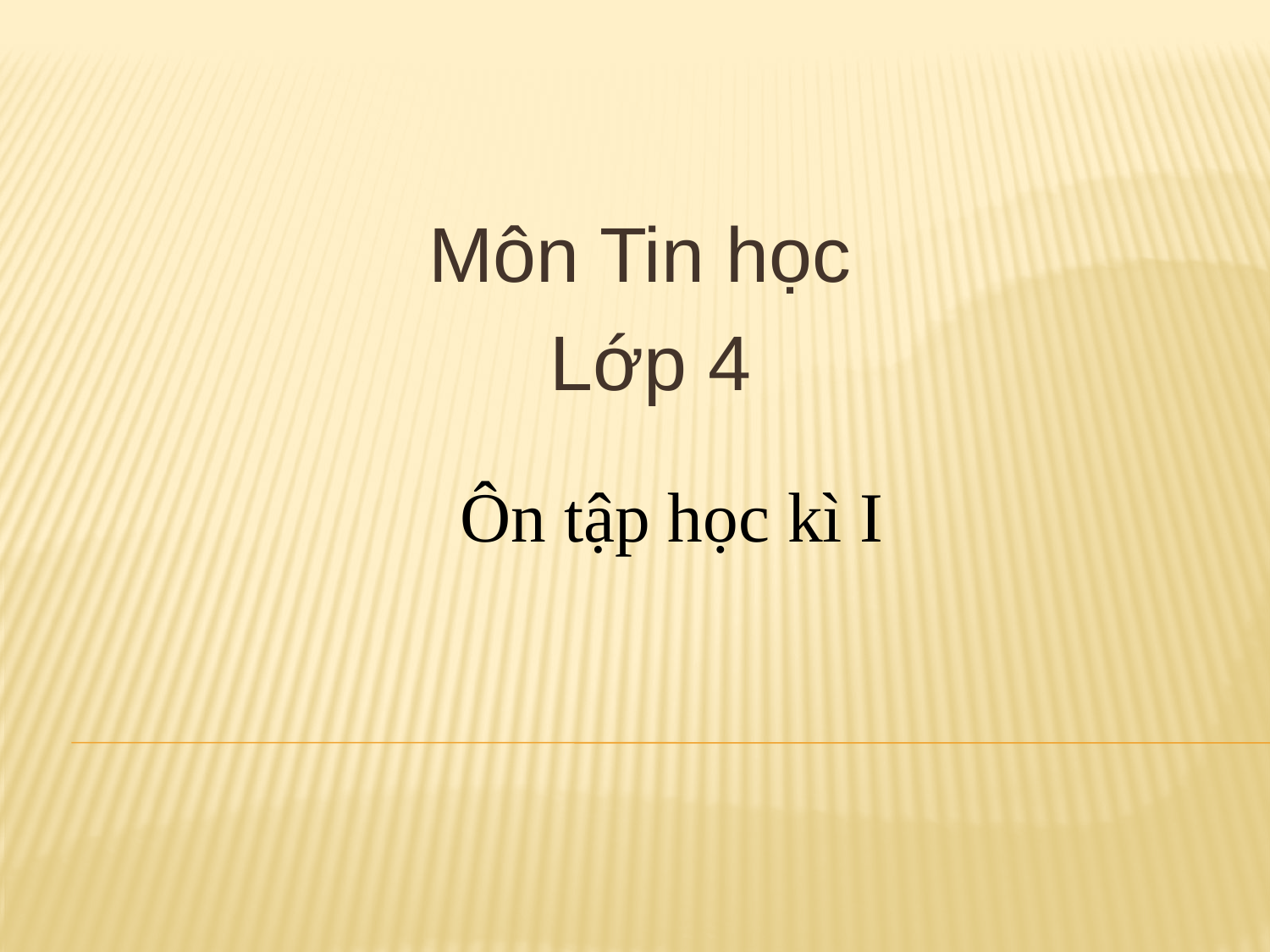

Môn Tin học
Lớp 4
Ôn tập học kì I